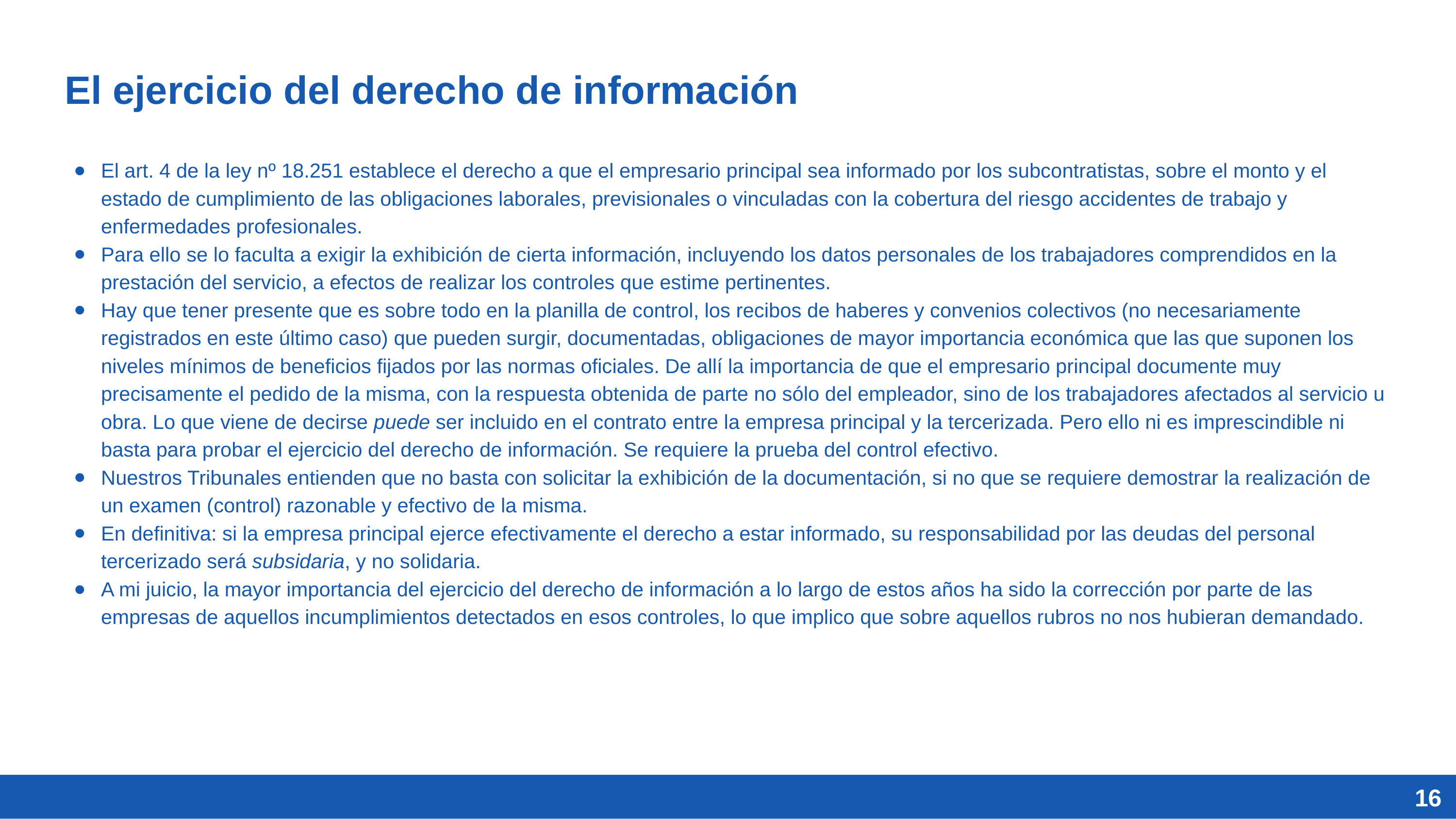

El ejercicio del derecho de información

El art. 4 de la ley nº 18.251 establece el derecho a que el empresario principal sea informado por los subcontratistas, sobre el monto y el estado de cumplimiento de las obligaciones laborales, previsionales o vinculadas con la cobertura del riesgo accidentes de trabajo y enfermedades profesionales.
Para ello se lo faculta a exigir la exhibición de cierta información, incluyendo los datos personales de los trabajadores comprendidos en la prestación del servicio, a efectos de realizar los controles que estime pertinentes.
Hay que tener presente que es sobre todo en la planilla de control, los recibos de haberes y convenios colectivos (no necesariamente registrados en este último caso) que pueden surgir, documentadas, obligaciones de mayor importancia económica que las que suponen los niveles mínimos de beneficios fijados por las normas oficiales. De allí la importancia de que el empresario principal documente muy precisamente el pedido de la misma, con la respuesta obtenida de parte no sólo del empleador, sino de los trabajadores afectados al servicio u obra. Lo que viene de decirse puede ser incluido en el contrato entre la empresa principal y la tercerizada. Pero ello ni es imprescindible ni basta para probar el ejercicio del derecho de información. Se requiere la prueba del control efectivo.
Nuestros Tribunales entienden que no basta con solicitar la exhibición de la documentación, si no que se requiere demostrar la realización de un examen (control) razonable y efectivo de la misma.
En definitiva: si la empresa principal ejerce efectivamente el derecho a estar informado, su responsabilidad por las deudas del personal tercerizado será subsidaria, y no solidaria.
A mi juicio, la mayor importancia del ejercicio del derecho de información a lo largo de estos años ha sido la corrección por parte de las empresas de aquellos incumplimientos detectados en esos controles, lo que implico que sobre aquellos rubros no nos hubieran demandado.

16